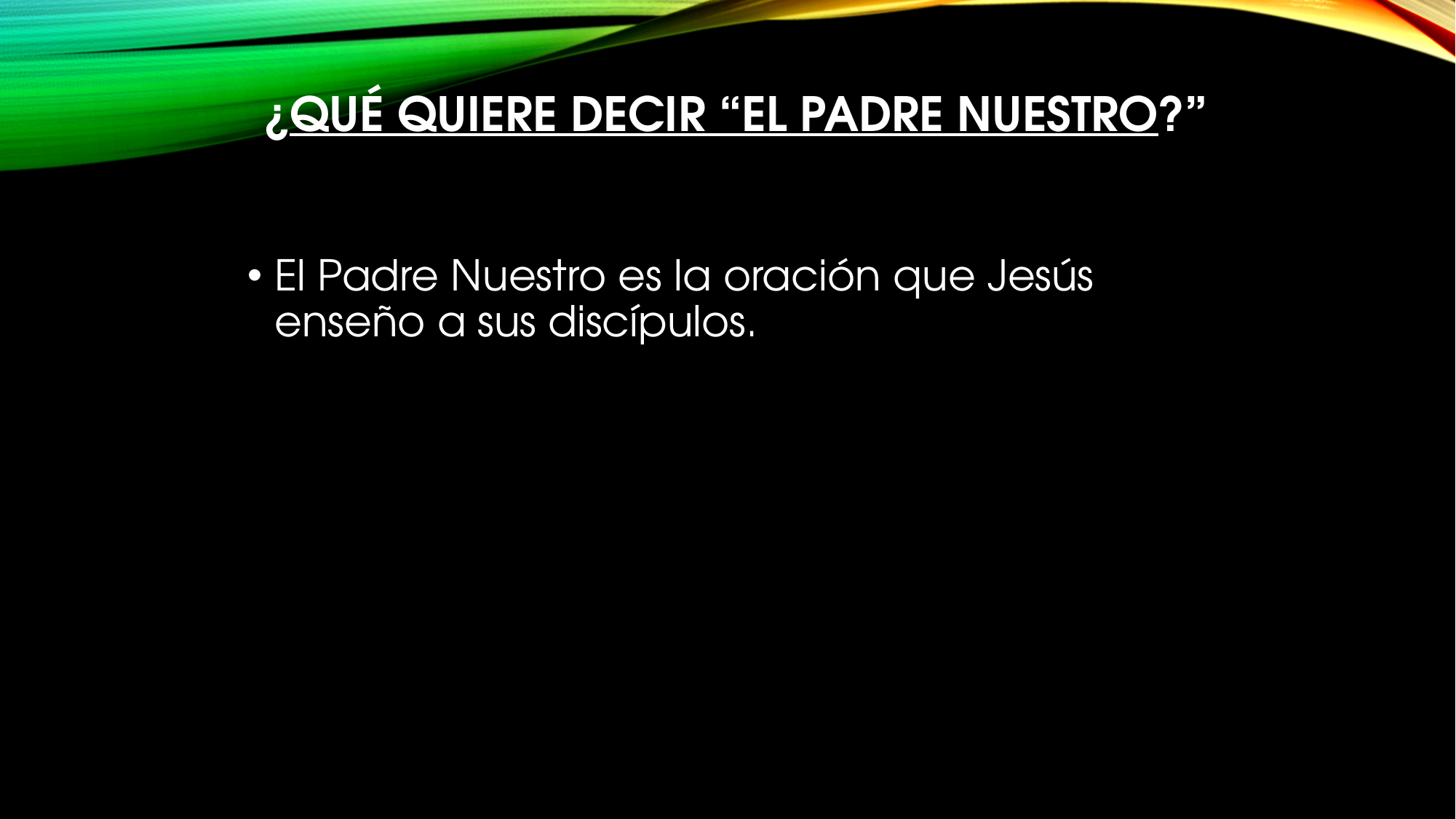

# ¿Qué quiere decir “El Padre Nuestro?”
El Padre Nuestro es la oración que Jesús enseño a sus discípulos.